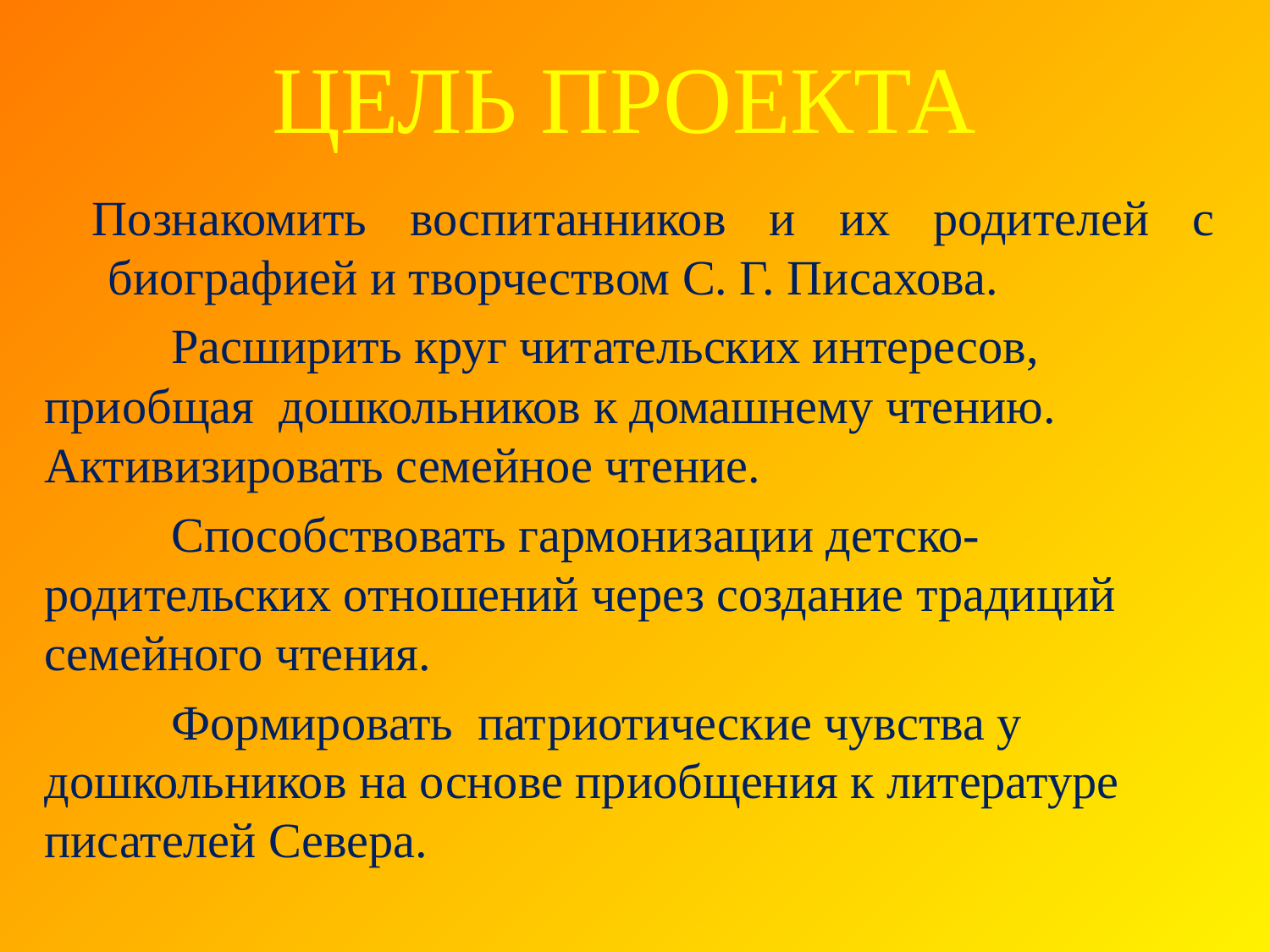

# Цель проекта
 Познакомить воспитанников и их родителей с биографией и творчеством С. Г. Писахова.
	Расширить круг читательских интересов, приобщая  дошкольников к домашнему чтению. Активизировать семейное чтение.
 	Способствовать гармонизации детско-родительских отношений через создание традиций семейного чтения.
	Формировать  патриотические чувства у дошкольников на основе приобщения к литературе писателей Севера.